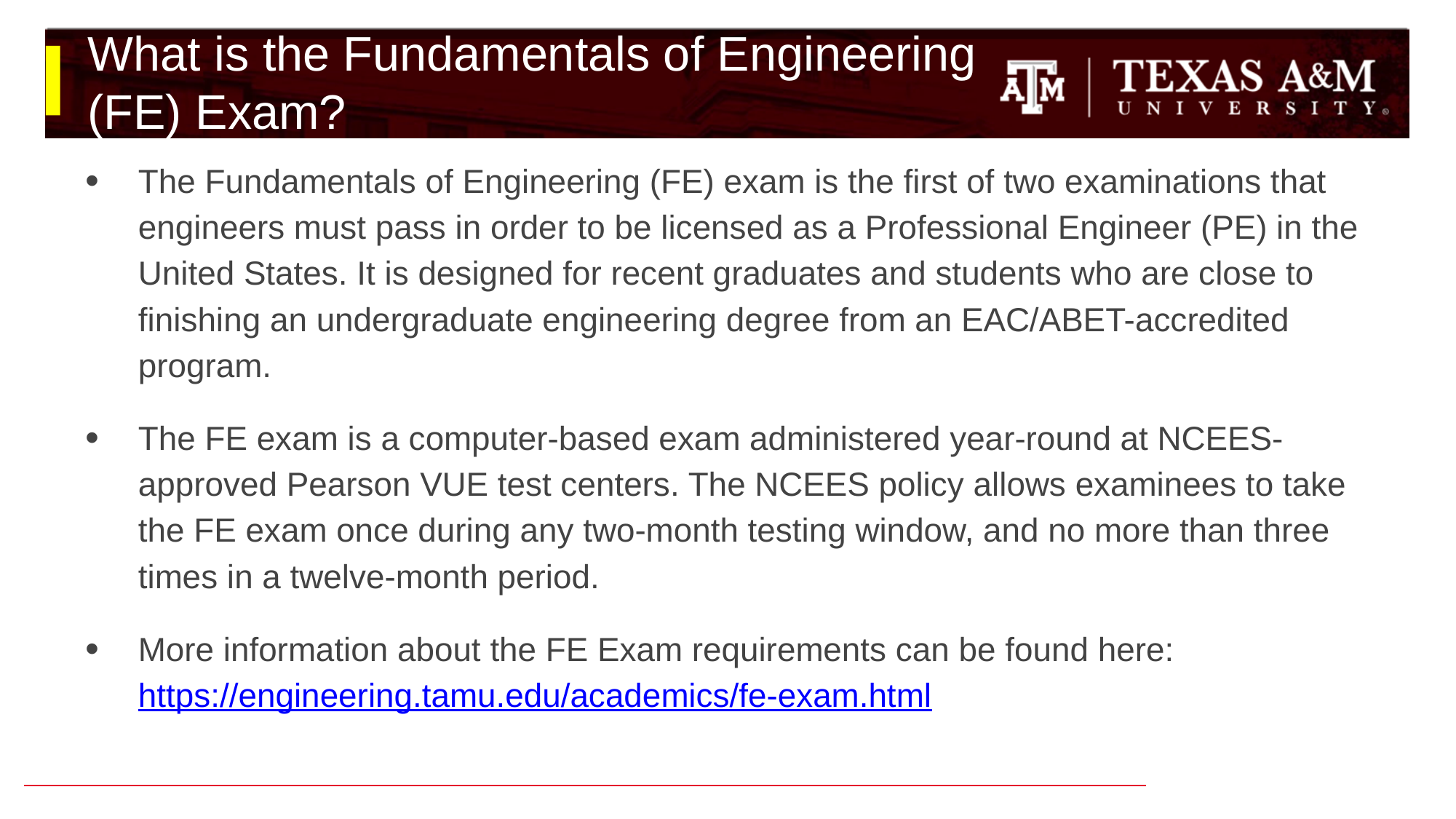

# What is the Fundamentals of Engineering (FE) Exam?
The Fundamentals of Engineering (FE) exam is the first of two examinations that engineers must pass in order to be licensed as a Professional Engineer (PE) in the United States. It is designed for recent graduates and students who are close to finishing an undergraduate engineering degree from an EAC/ABET-accredited program.
The FE exam is a computer-based exam administered year-round at NCEES-approved Pearson VUE test centers. The NCEES policy allows examinees to take the FE exam once during any two-month testing window, and no more than three times in a twelve-month period.
More information about the FE Exam requirements can be found here: https://engineering.tamu.edu/academics/fe-exam.html